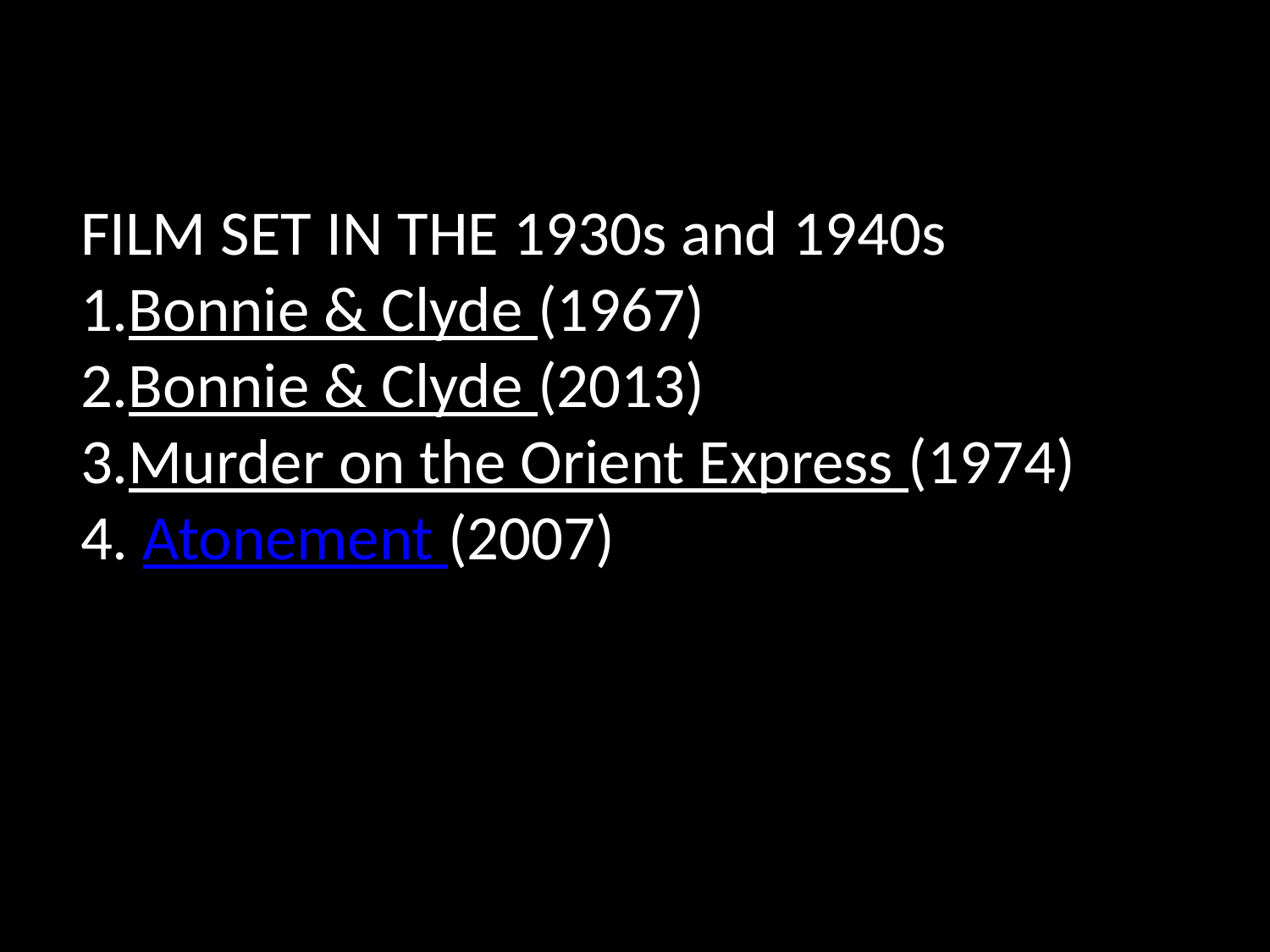

FILM SET IN THE 1930s and 1940s
Bonnie & Clyde (1967)
Bonnie & Clyde (2013)
Murder on the Orient Express (1974)
4. Atonement (2007)